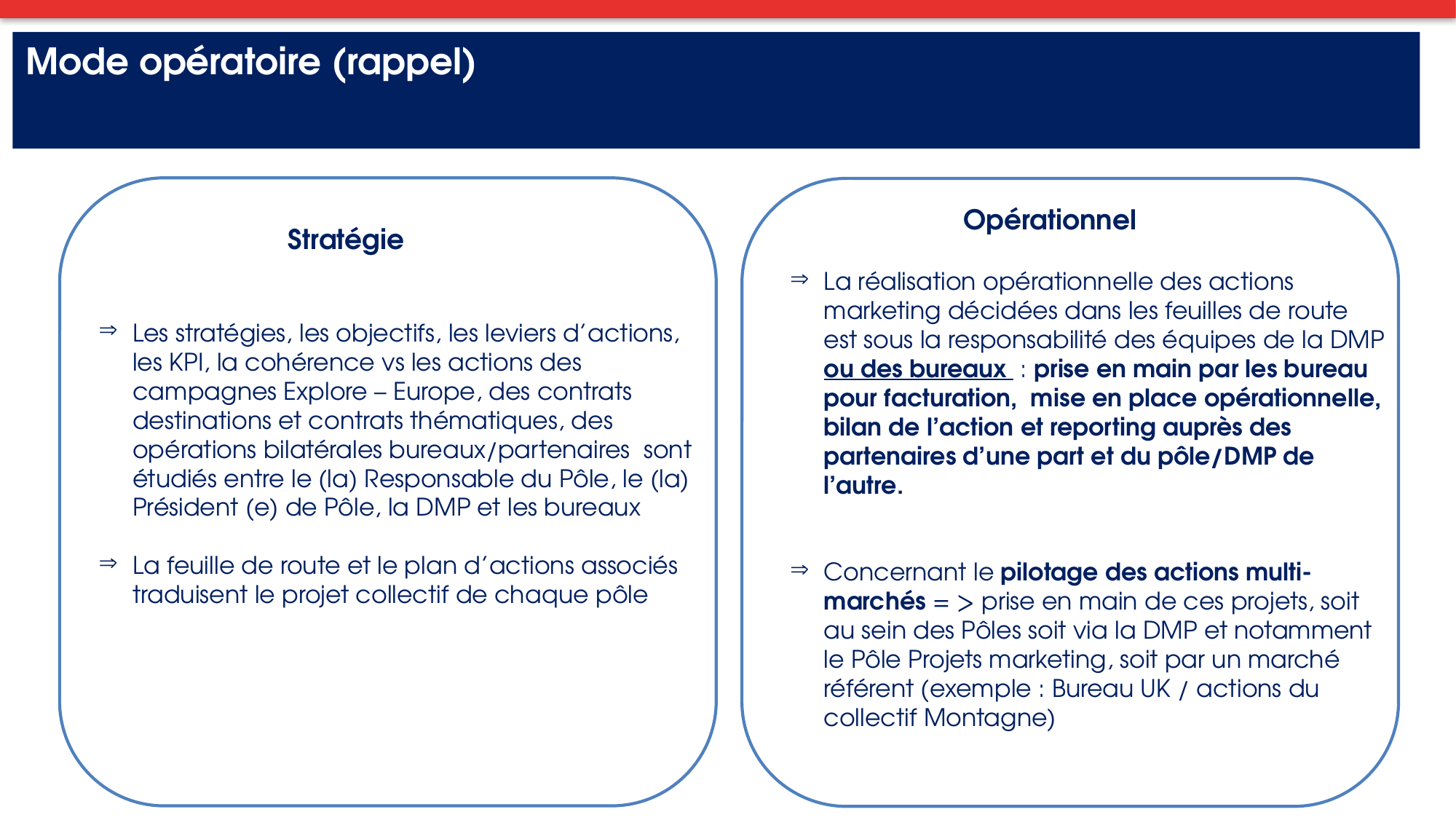

Mode opératoire (rappel)

Opérationnel
Stratégie
La réalisation opérationnelle des actions marketing décidées dans les feuilles de route est sous la responsabilité des équipes de la DMP ou des bureaux  : prise en main par les bureau pour facturation,  mise en place opérationnelle, bilan de l’action et reporting auprès des partenaires d’une part et du pôle/DMP de l’autre.

Concernant le pilotage des actions multi-marchés = > prise en main de ces projets, soit au sein des Pôles soit via la DMP et notamment le Pôle Projets marketing, soit par un marché référent (exemple : Bureau UK / actions du collectif Montagne)
Les stratégies, les objectifs, les leviers d’actions,  les KPI, la cohérence vs les actions des campagnes Explore – Europe, des contrats destinations et contrats thématiques, des opérations bilatérales bureaux/partenaires  sont étudiés entre le (la) Responsable du Pôle, le (la) Président (e) de Pôle, la DMP et les bureaux

La feuille de route et le plan d’actions associés traduisent le projet collectif de chaque pôle